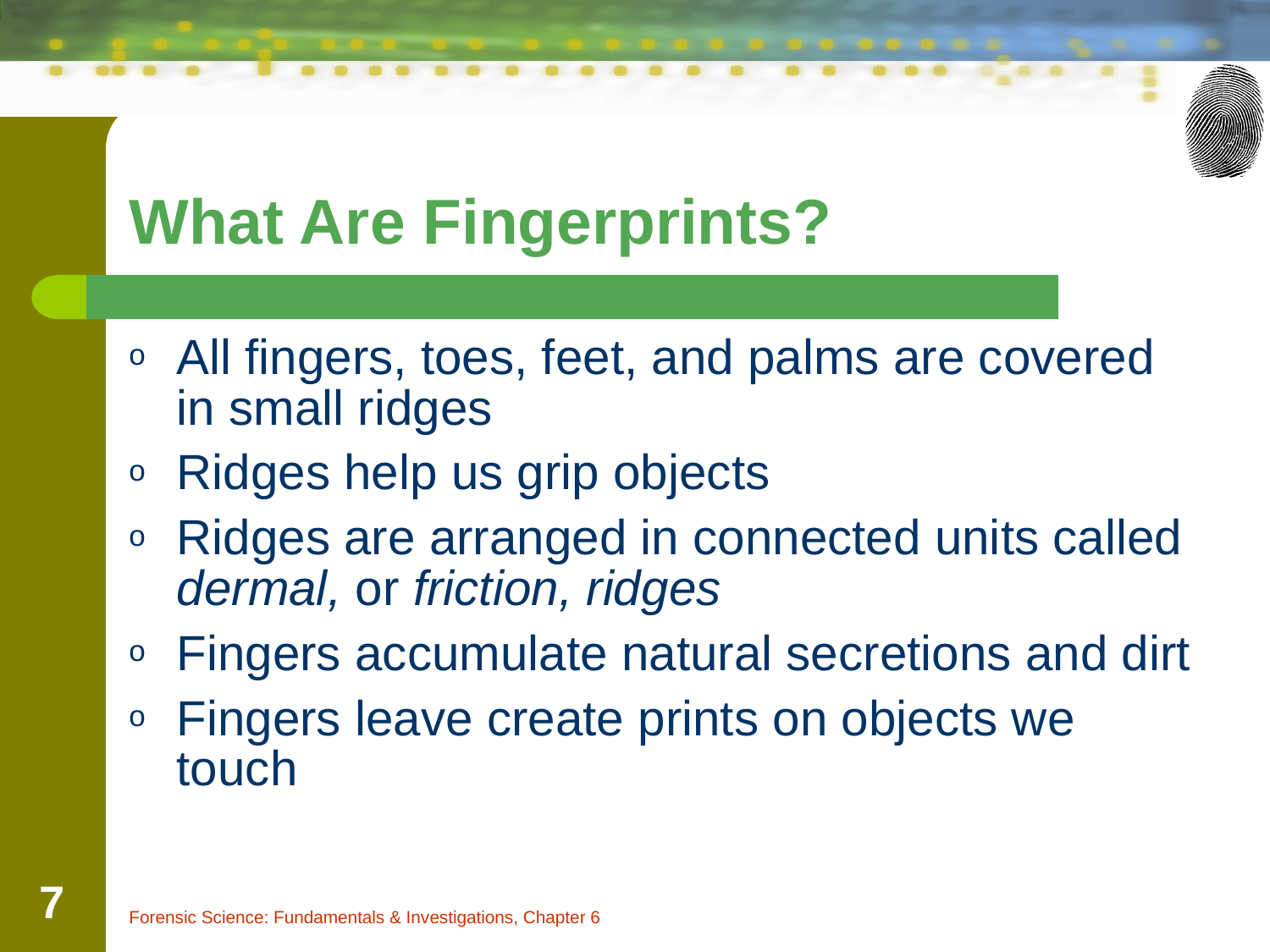

What Are Fingerprints?
All fingers, toes, feet, and palms are covered in small ridges
Ridges help us grip objects
Ridges are arranged in connected units called dermal, or friction, ridges
Fingers accumulate natural secretions and dirt
Fingers leave create prints on objects we touch
7
Forensic Science: Fundamentals & Investigations, Chapter 6